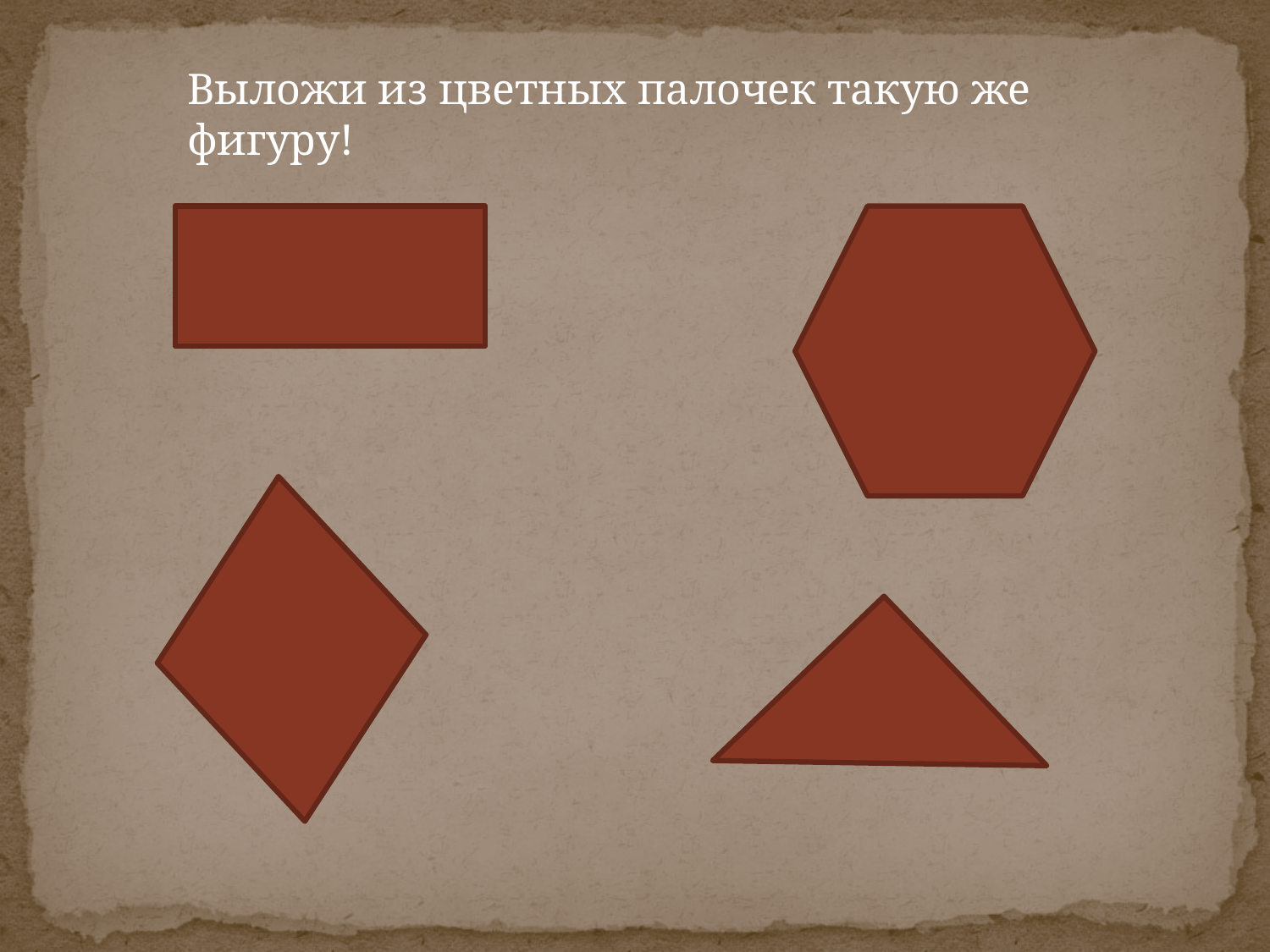

Выложи из цветных палочек такую же фигуру!